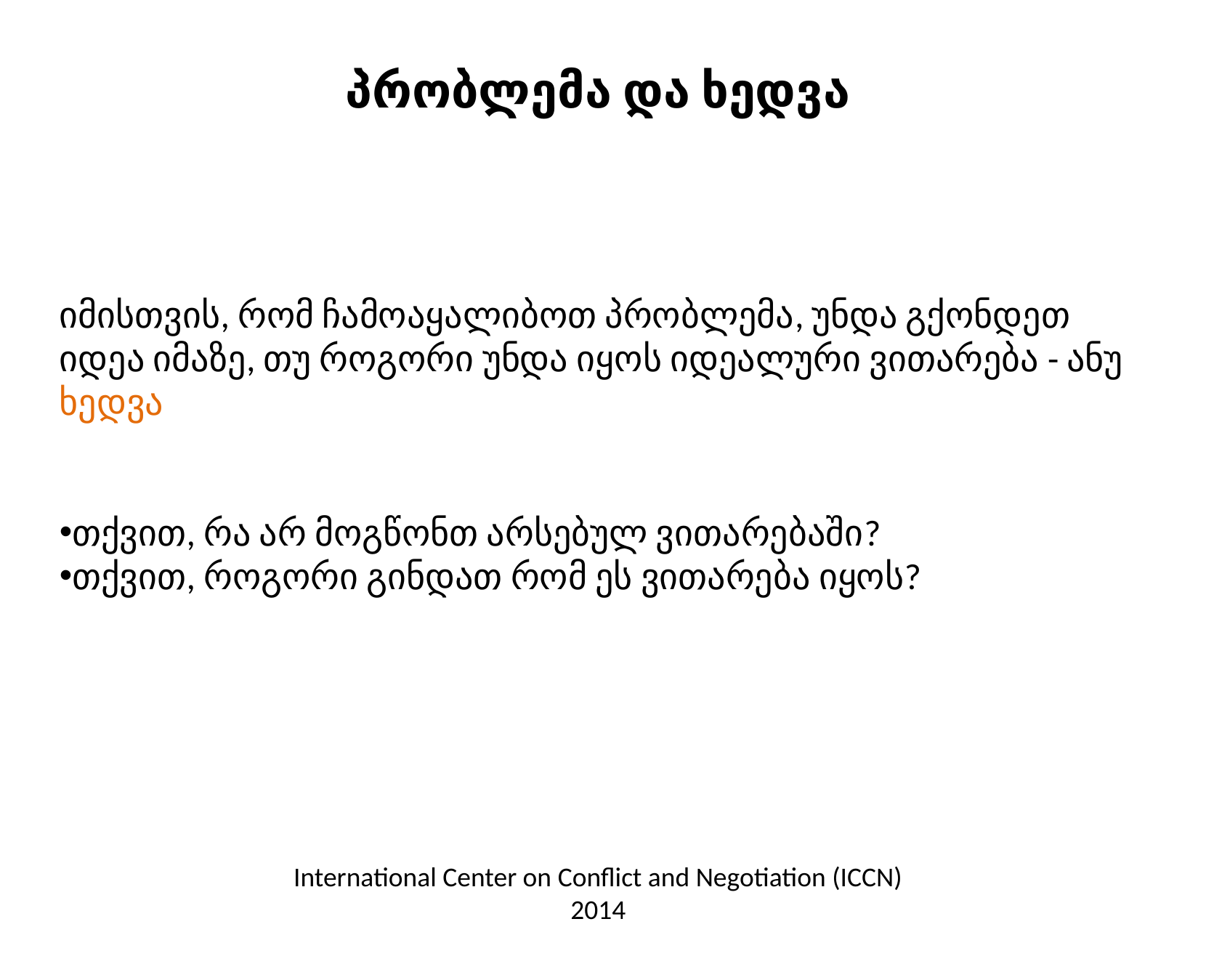

პრობლემა და ხედვა

იმისთვის, რომ ჩამოაყალიბოთ პრობლემა, უნდა გქონდეთ იდეა იმაზე, თუ როგორი უნდა იყოს იდეალური ვითარება - ანუ ხედვა

თქვით, რა არ მოგწონთ არსებულ ვითარებაში?
თქვით, როგორი გინდათ რომ ეს ვითარება იყოს?
International Center on Conflict and Negotiation (ICCN) 2014